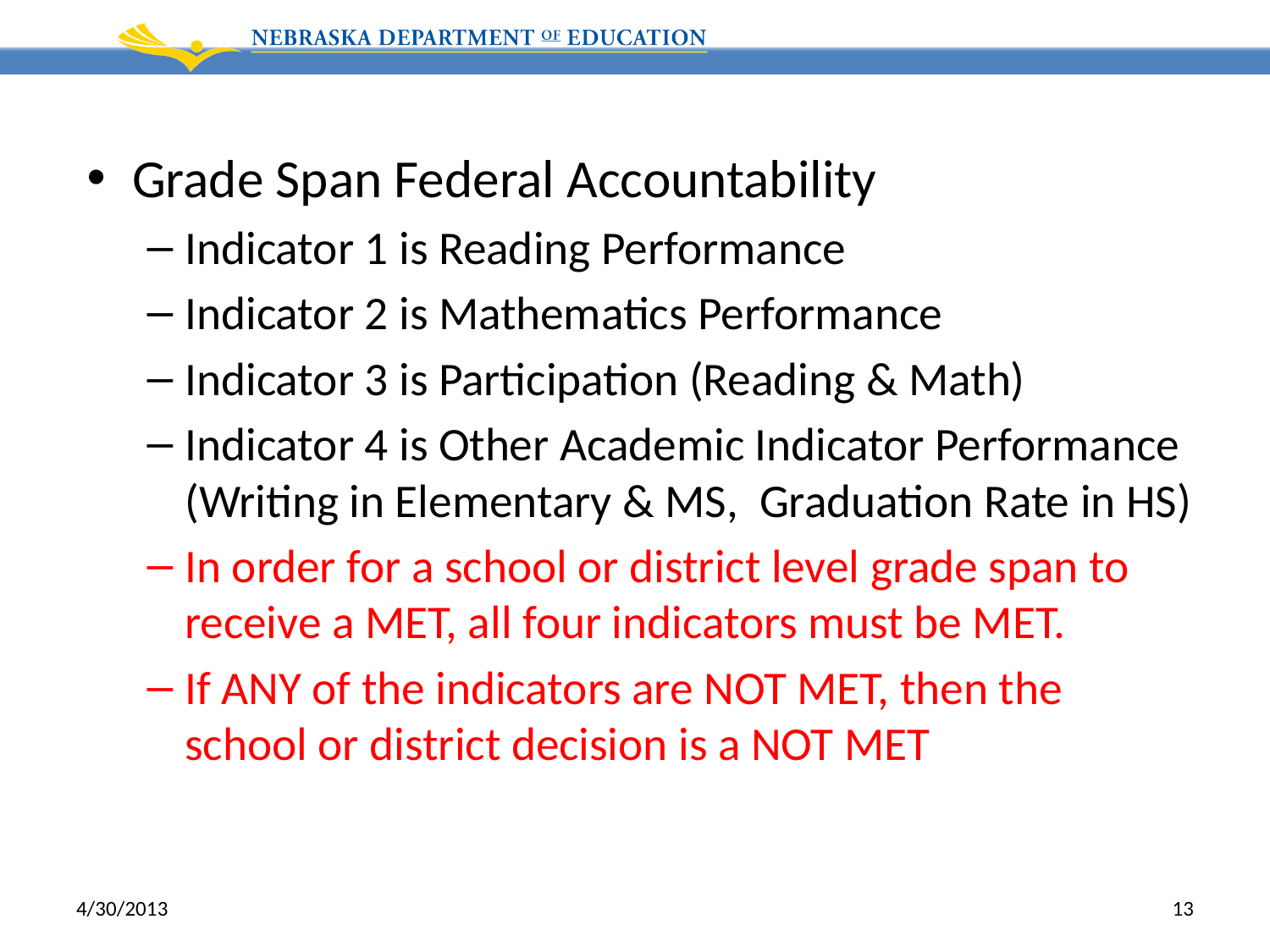

Grade Span Federal Accountability
Indicator 1 is Reading Performance
Indicator 2 is Mathematics Performance
Indicator 3 is Participation (Reading & Math)
Indicator 4 is Other Academic Indicator Performance  (Writing in Elementary & MS,  Graduation Rate in HS)
In order for a school or district level grade span to receive a MET, all four indicators must be MET.
If ANY of the indicators are NOT MET, then the school or district decision is a NOT MET
4/30/2013
13